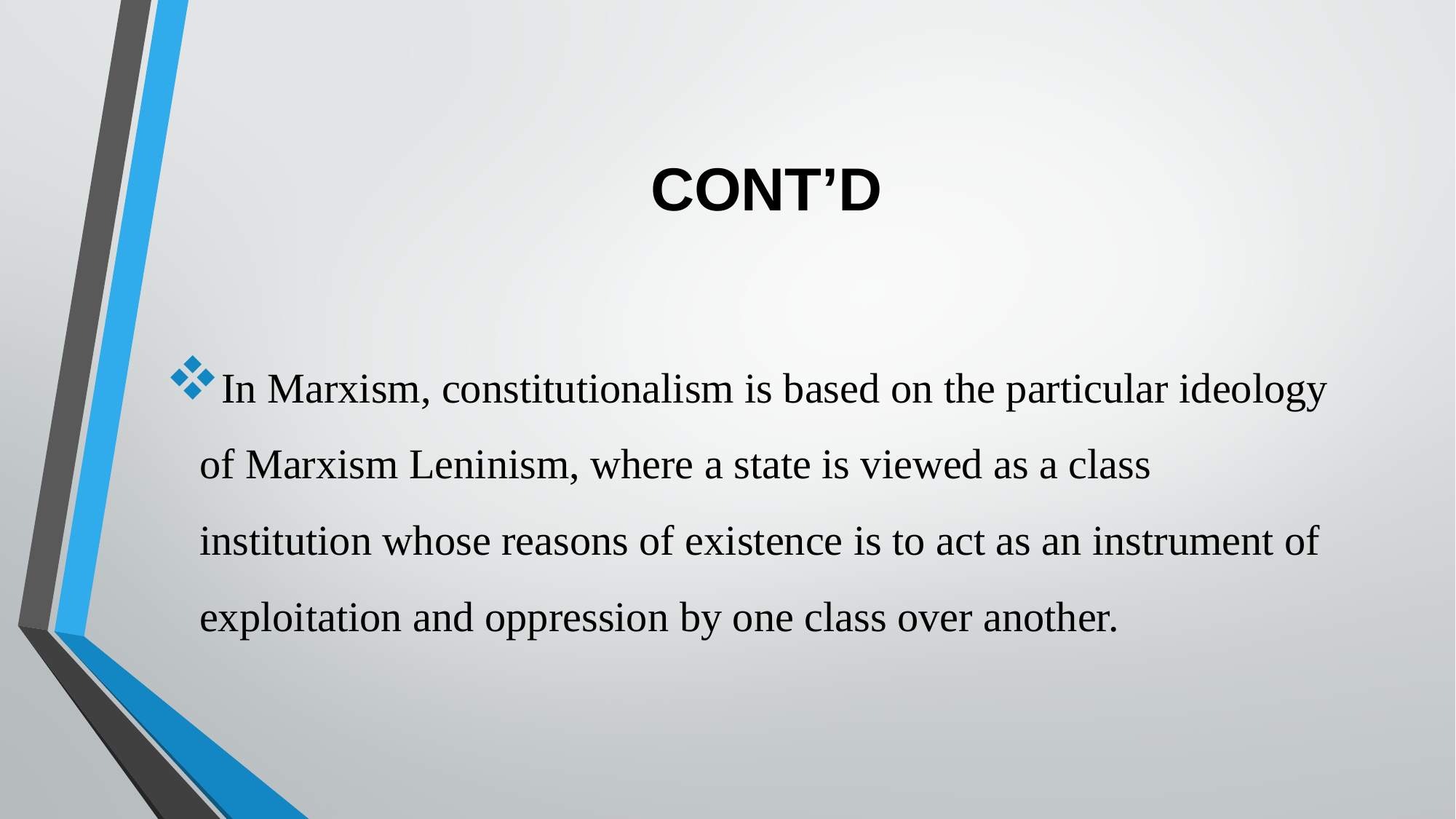

# CONT’D
In Marxism, constitutionalism is based on the particular ideology of Marxism Leninism, where a state is viewed as a class institution whose reasons of existence is to act as an instrument of exploitation and oppression by one class over another.
15